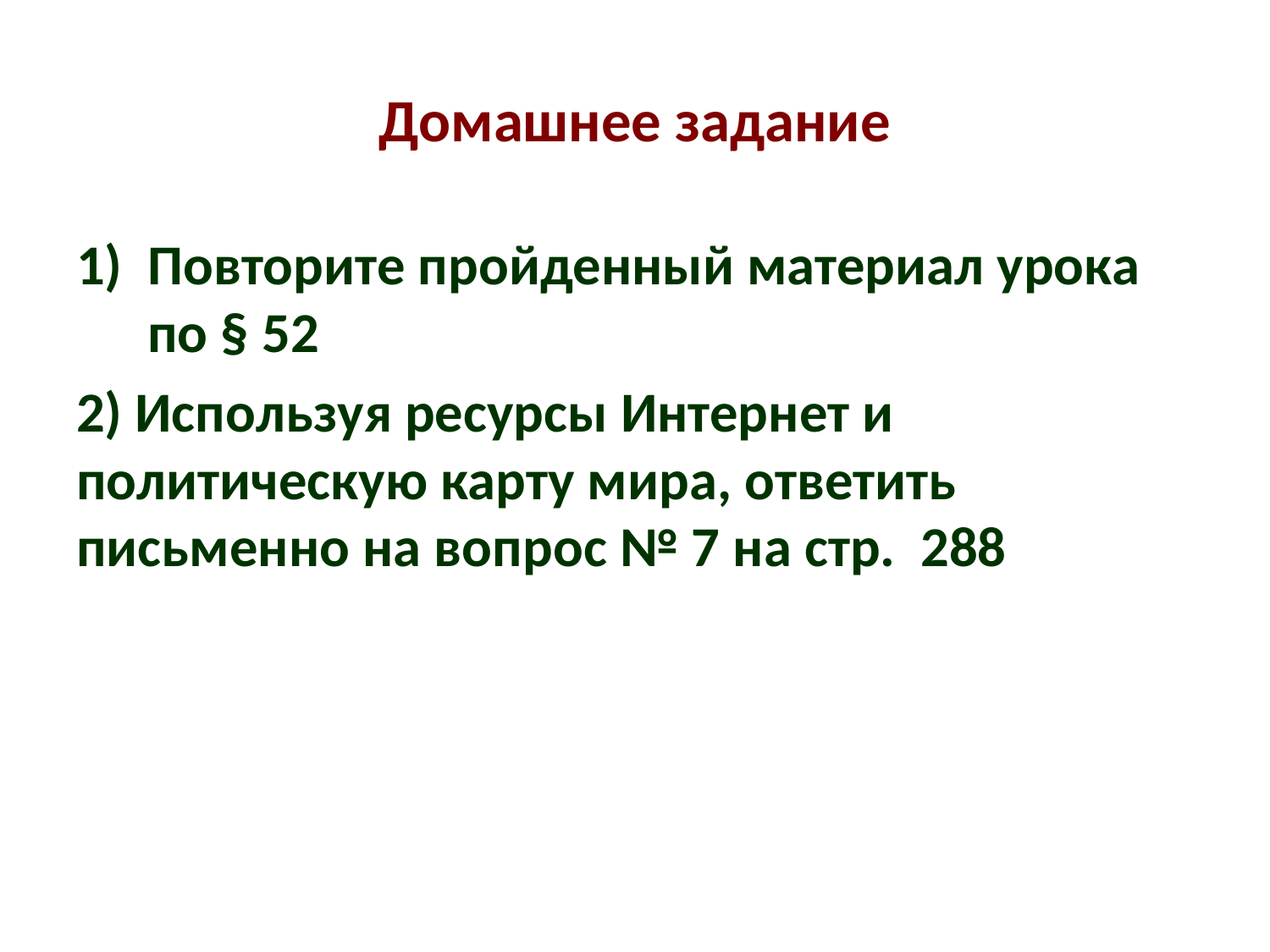

# Домашнее задание
Повторите пройденный материал урока по § 52
2) Используя ресурсы Интернет и политическую карту мира, ответить письменно на вопрос № 7 на стр.  288